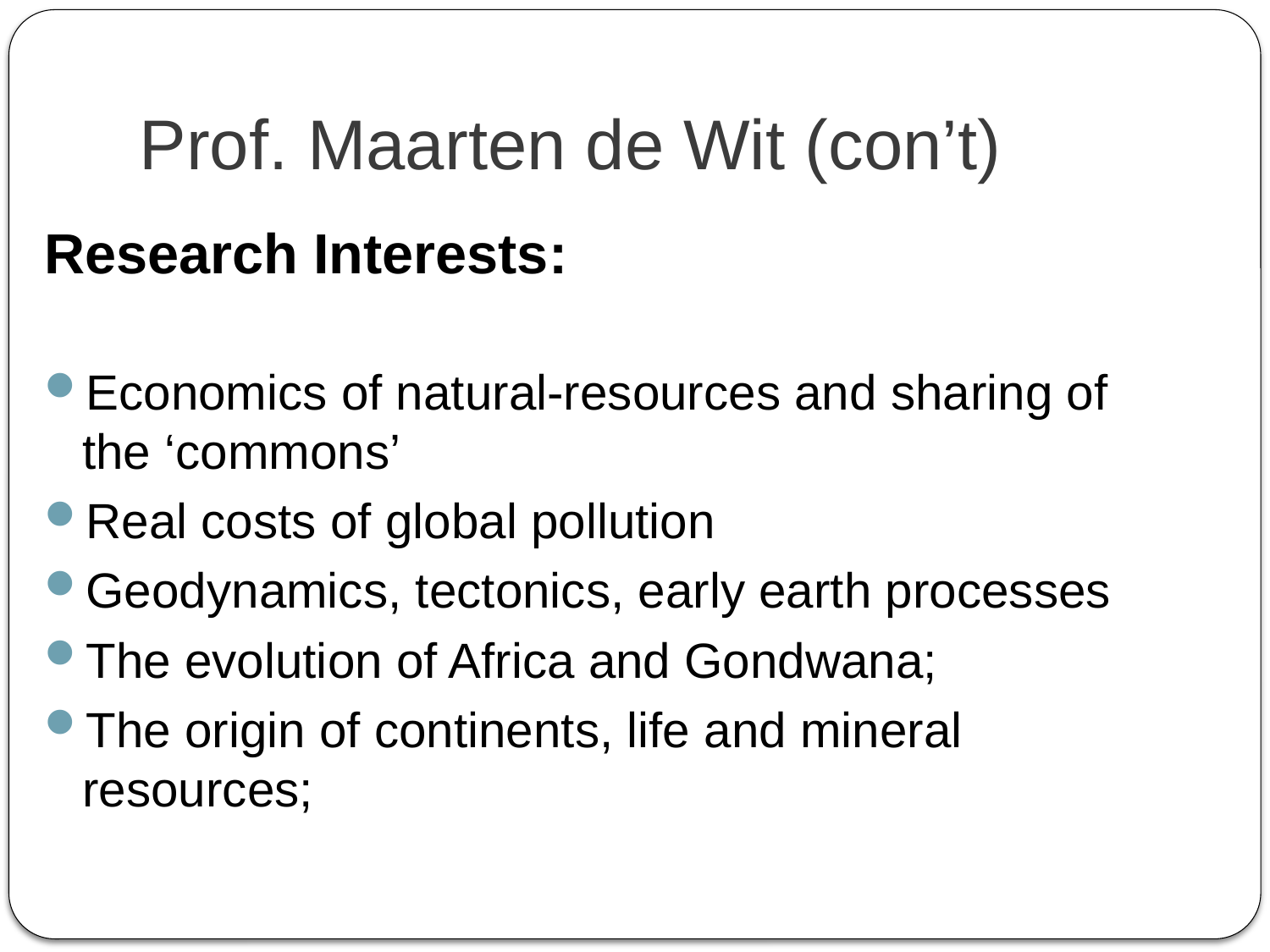

# Prof. Maarten de Wit (con’t)
Research Interests:

Economics of natural-resources and sharing of the ‘commons’
Real costs of global pollution
Geodynamics, tectonics, early earth processes
The evolution of Africa and Gondwana;
The origin of continents, life and mineral resources;